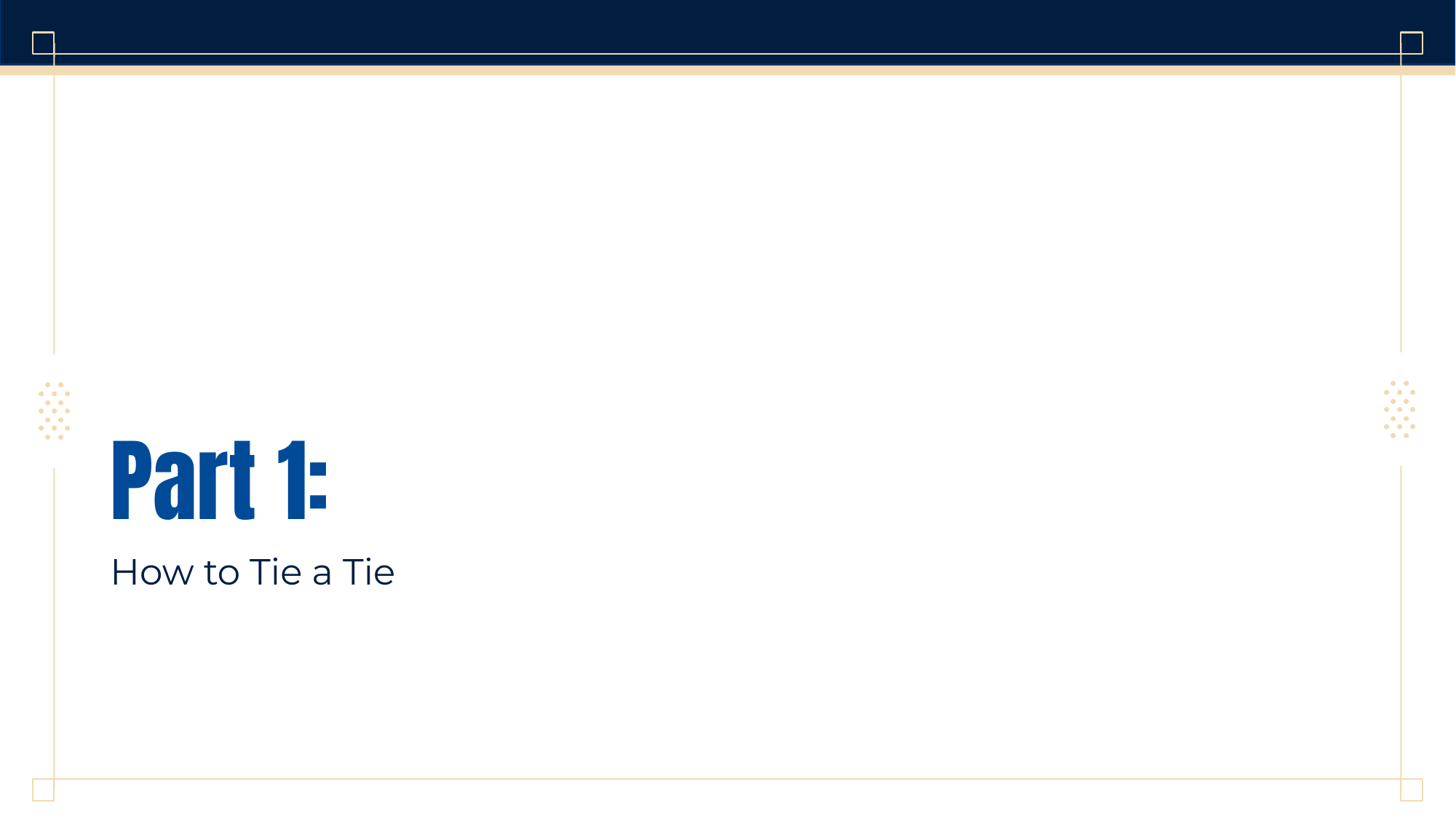

# Part 1:
How to Tie a Tie